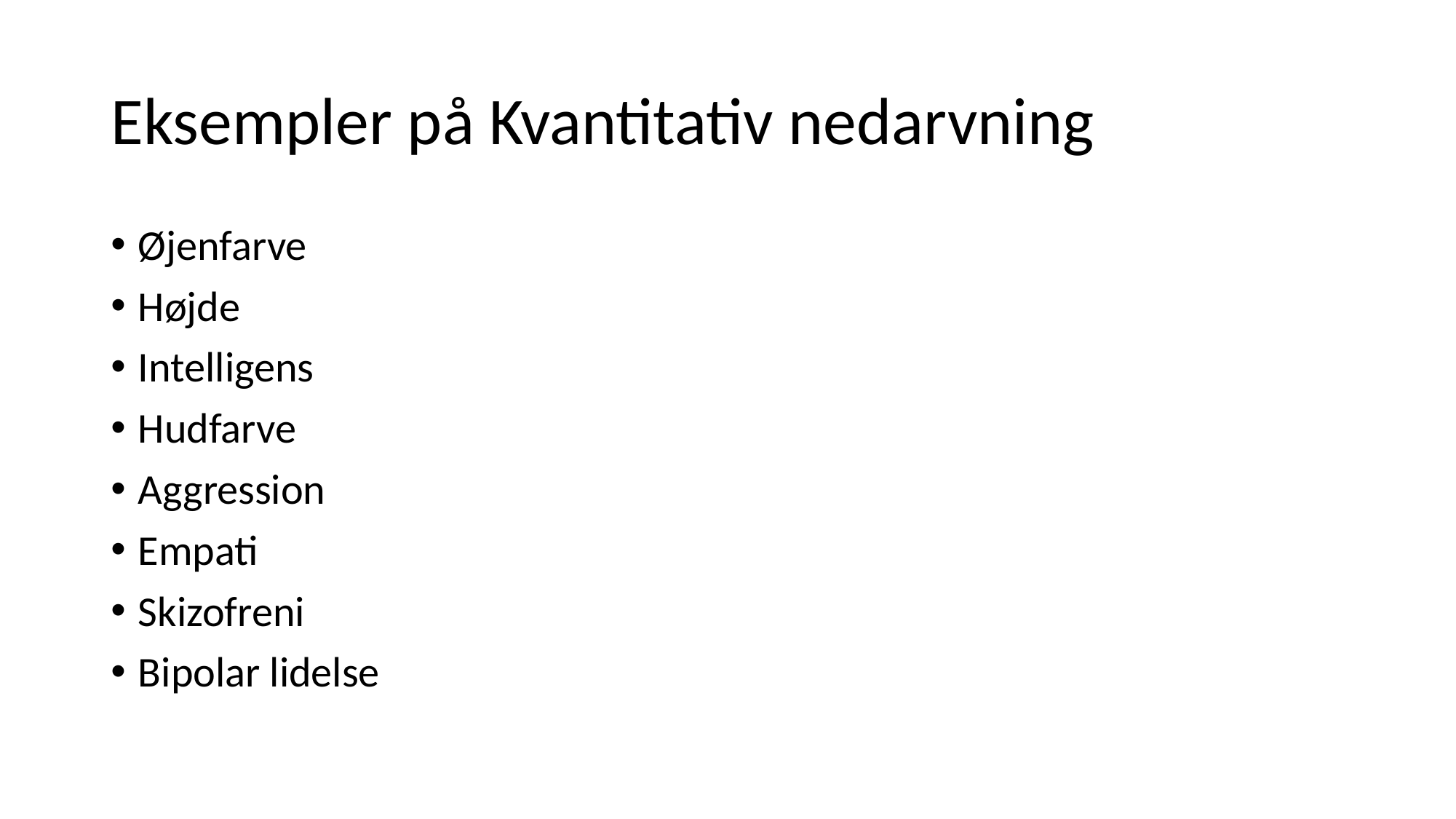

# Eksempler på Kvantitativ nedarvning
Øjenfarve
Højde
Intelligens
Hudfarve
Aggression
Empati
Skizofreni
Bipolar lidelse